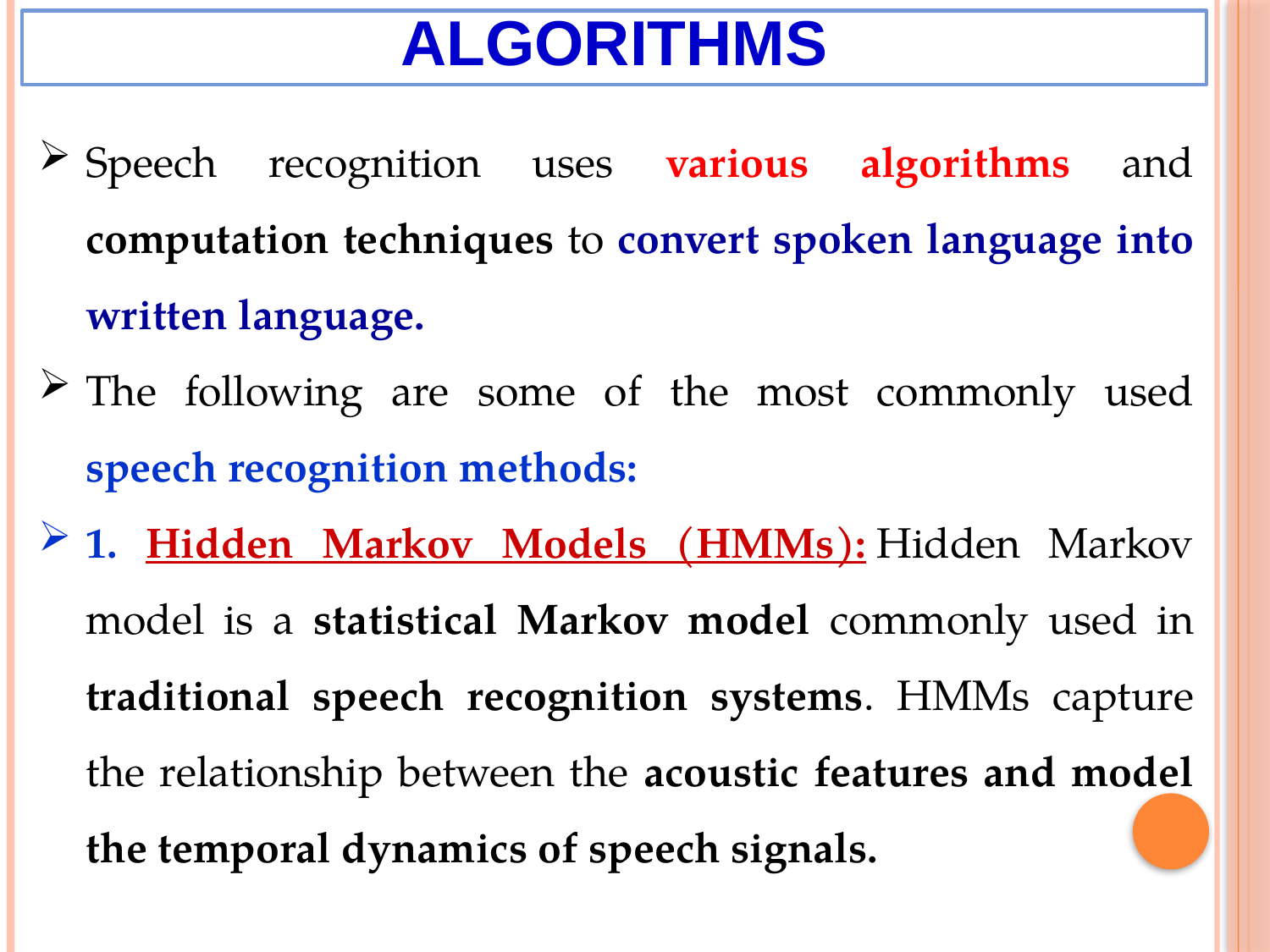

# Speech Recognition Algorithms
Speech recognition uses various algorithms and computation techniques to convert spoken language into written language.
The following are some of the most commonly used speech recognition methods:
1. Hidden Markov Models (HMMs): Hidden Markov model is a statistical Markov model commonly used in traditional speech recognition systems. HMMs capture the relationship between the acoustic features and model the temporal dynamics of speech signals.